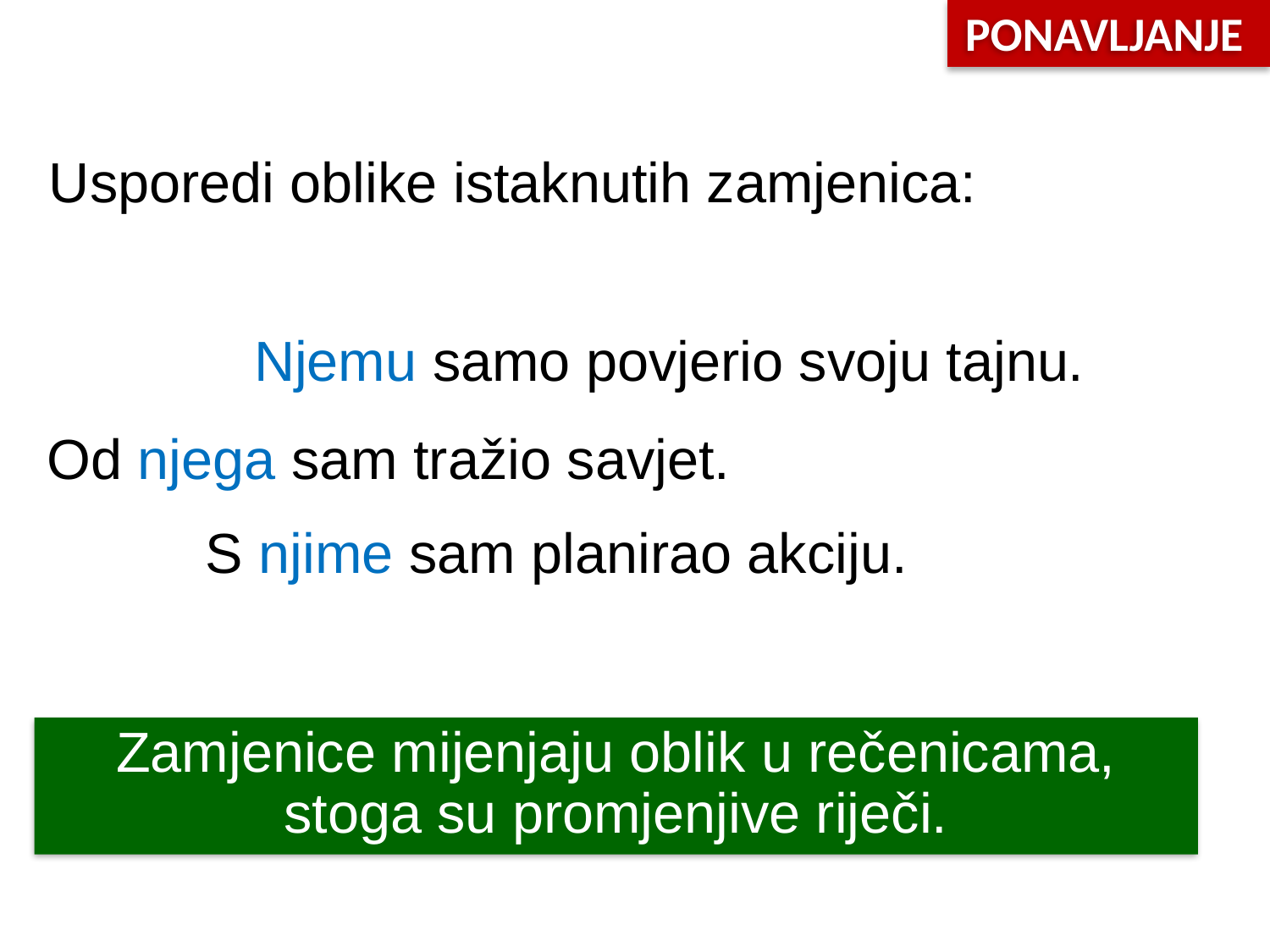

PONAVLJANJE

Usporedi oblike istaknutih zamjenica:
Njemu samo povjerio svoju tajnu.
Od njega sam tražio savjet.
S njime sam planirao akciju.
Zamjenice mijenjaju oblik u rečenicama, stoga su promjenjive riječi.